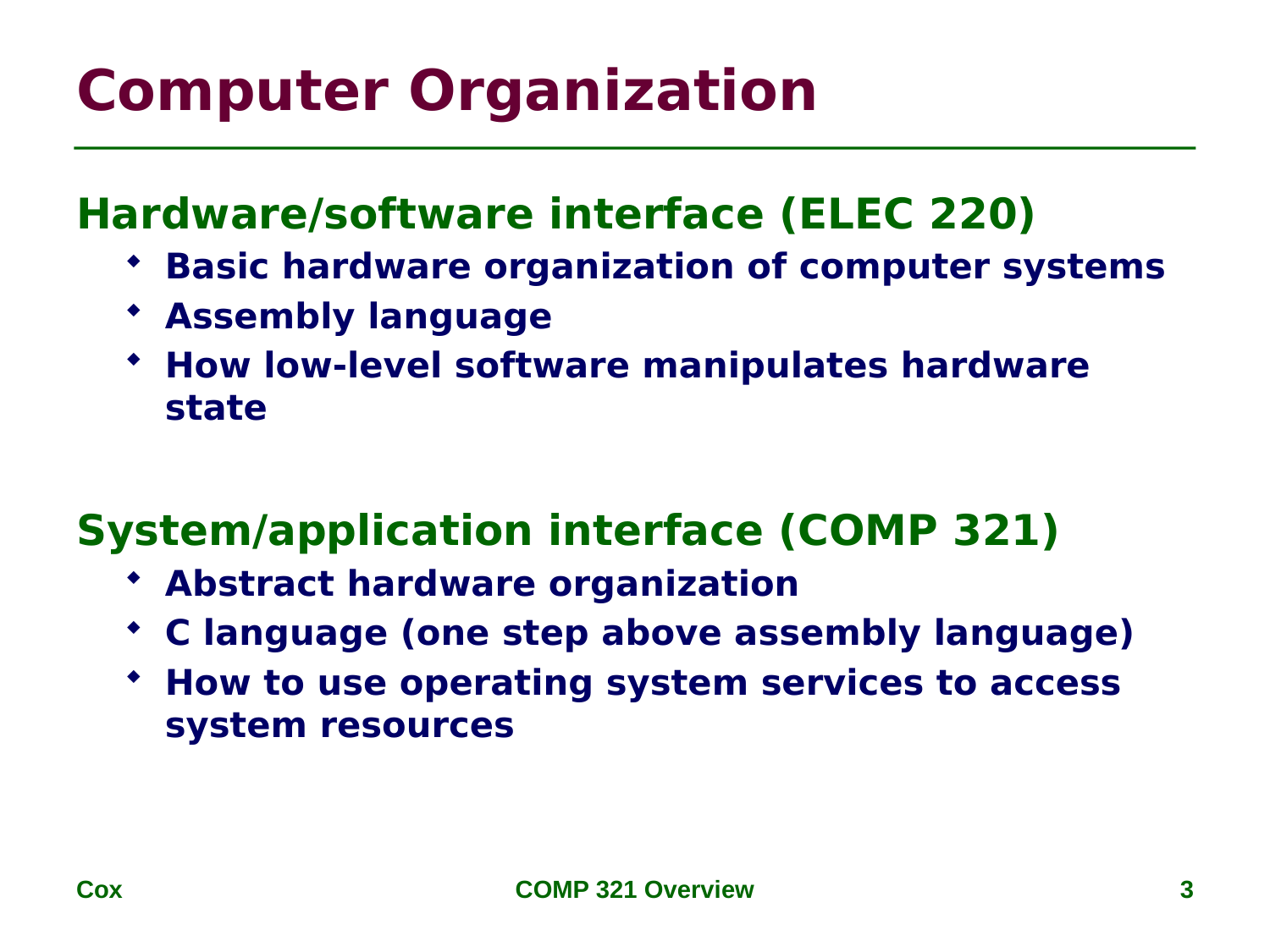

# Computer Organization
Hardware/software interface (ELEC 220)
Basic hardware organization of computer systems
Assembly language
How low-level software manipulates hardware state

System/application interface (COMP 321)
Abstract hardware organization
C language (one step above assembly language)
How to use operating system services to access system resources
Cox
COMP 321 Overview
3